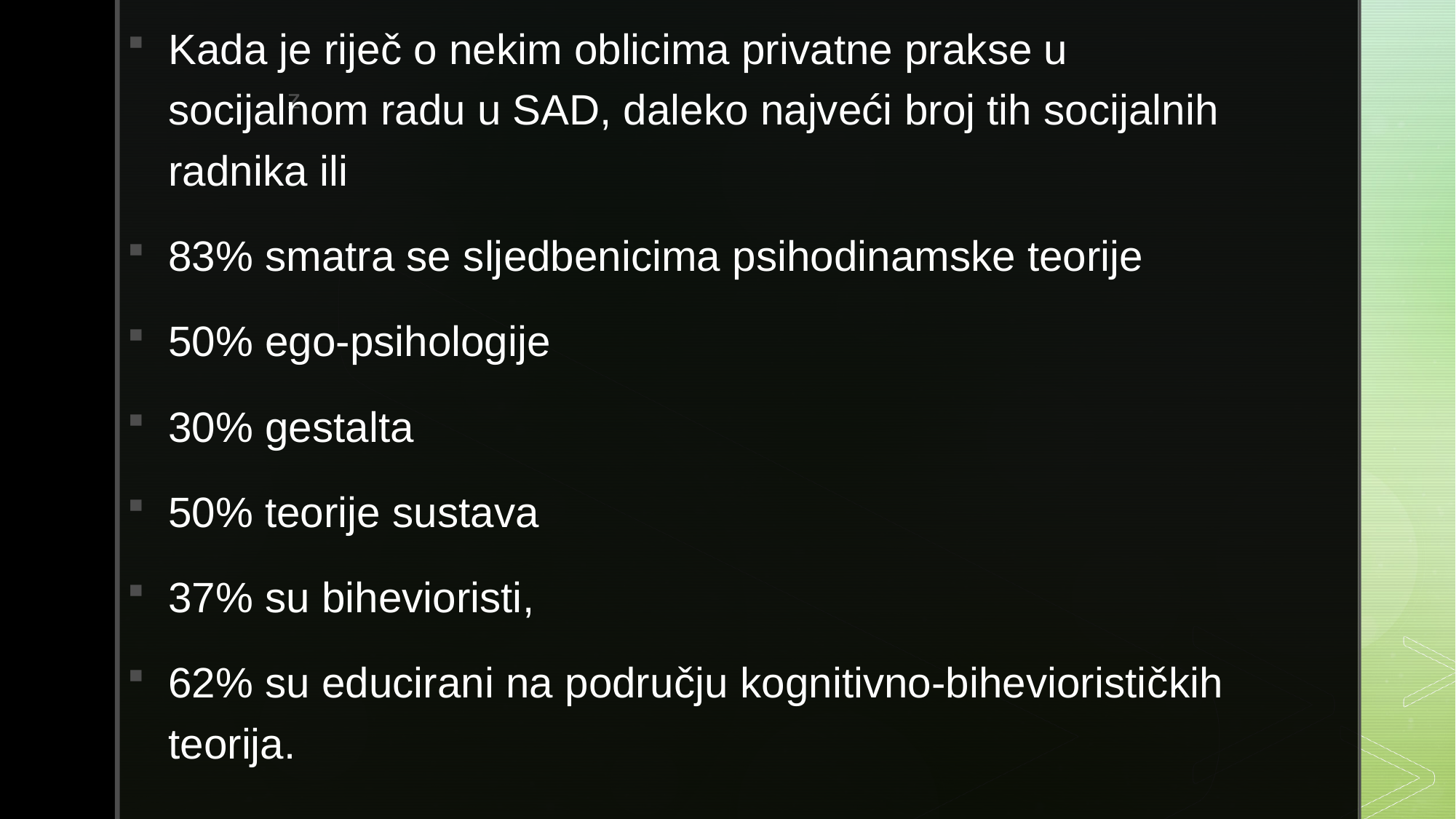

Kada je riječ o nekim oblicima privatne prakse u socijalnom radu u SAD, daleko najveći broj tih socijalnih radnika ili
83% smatra se sljedbenicima psihodinamske teorije
50% ego-psihologije
30% gestalta
50% teorije sustava
37% su bihevioristi,
62% su educirani na području kognitivno-biheviorističkih teorija.